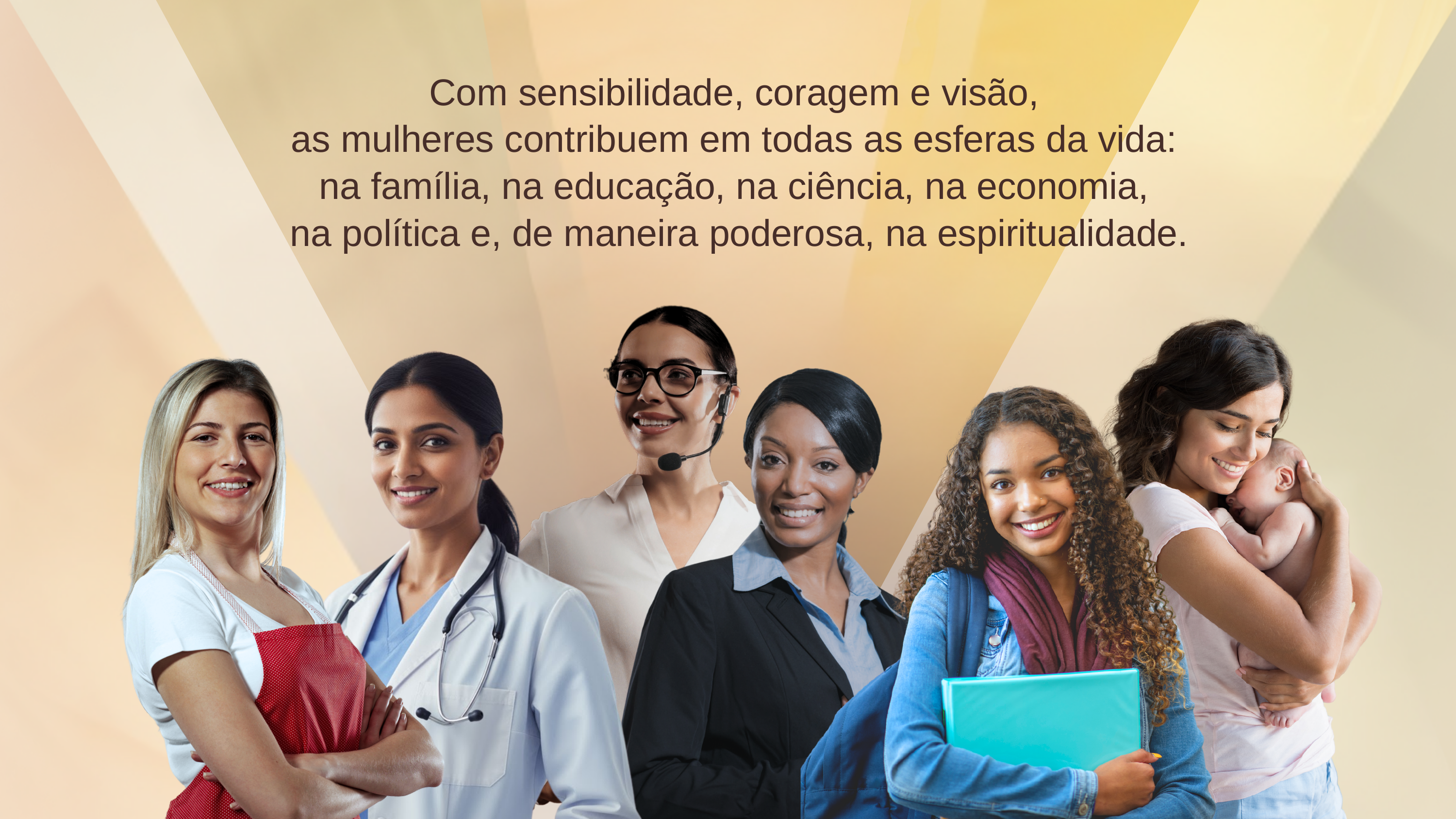

Com sensibilidade, coragem e visão,
as mulheres contribuem em todas as esferas da vida:
na família, na educação, na ciência, na economia,
na política e, de maneira poderosa, na espiritualidade.